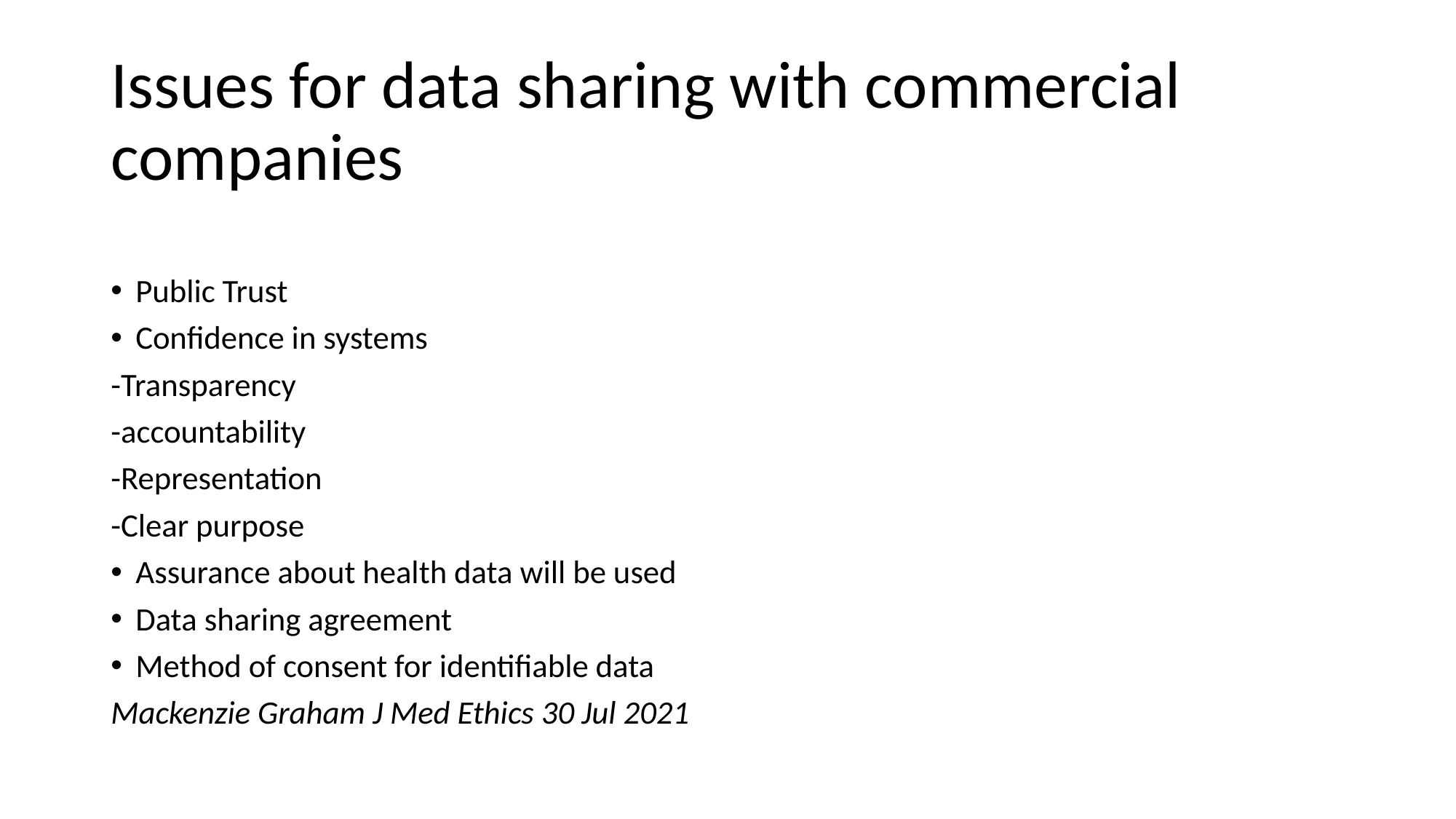

# Issues for data sharing with commercial companies

Public Trust
Confidence in systems
-Transparency
-accountability
-Representation
-Clear purpose
Assurance about health data will be used
Data sharing agreement
Method of consent for identifiable data
Mackenzie Graham J Med Ethics 30 Jul 2021